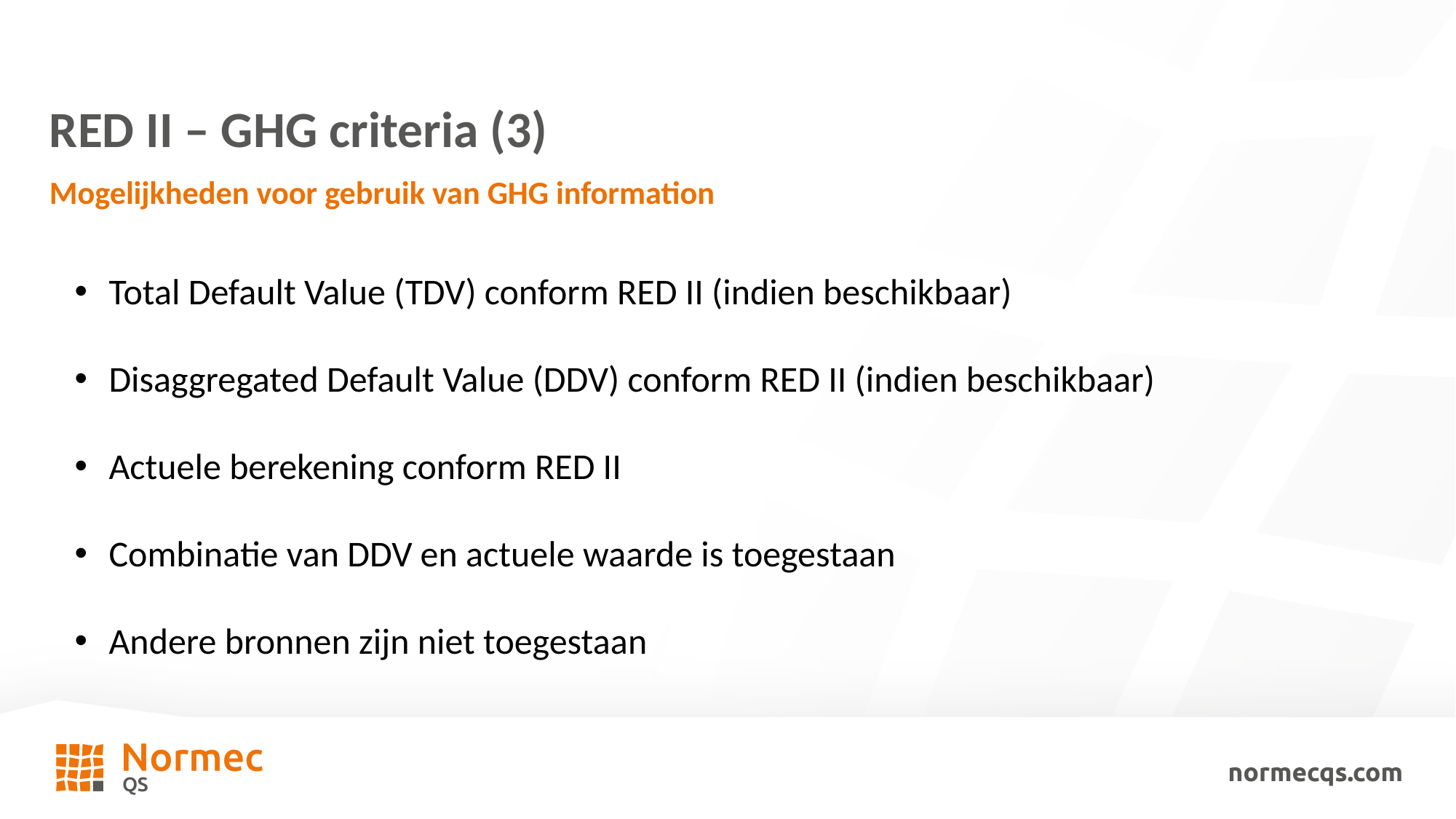

# RED II – GHG criteria (3)
Mogelijkheden voor gebruik van GHG information
Total Default Value (TDV) conform RED II (indien beschikbaar)

Disaggregated Default Value (DDV) conform RED II (indien beschikbaar)

Actuele berekening conform RED II

Combinatie van DDV en actuele waarde is toegestaan

Andere bronnen zijn niet toegestaan